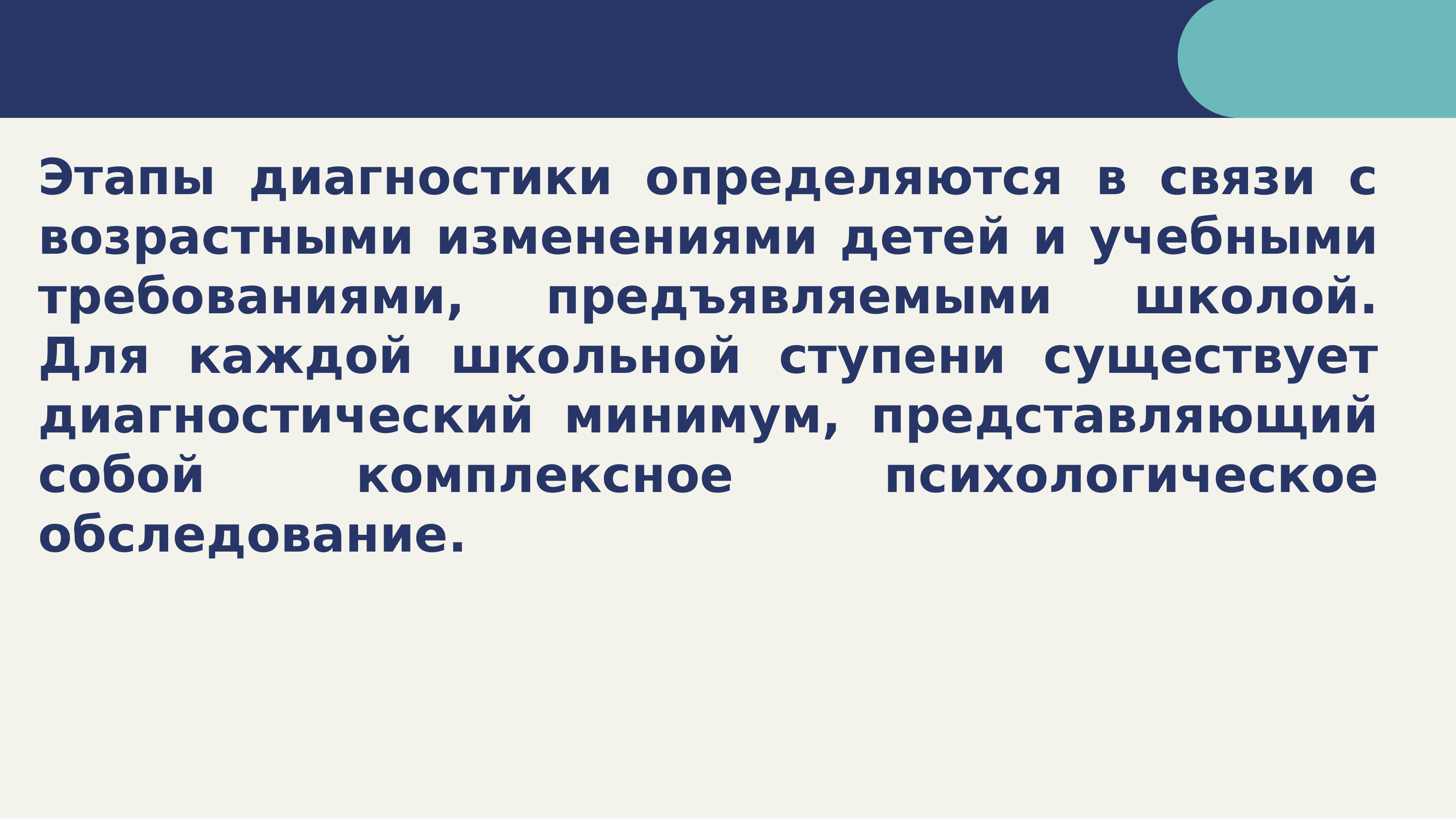

#
Этапы диагностики определяются в связи с возрастными изменениями детей и учебными требованиями, предъявляемыми школой. Для каждой школьной ступени существует диагностический минимум, представляющий собой комплексное психологическое обследование.